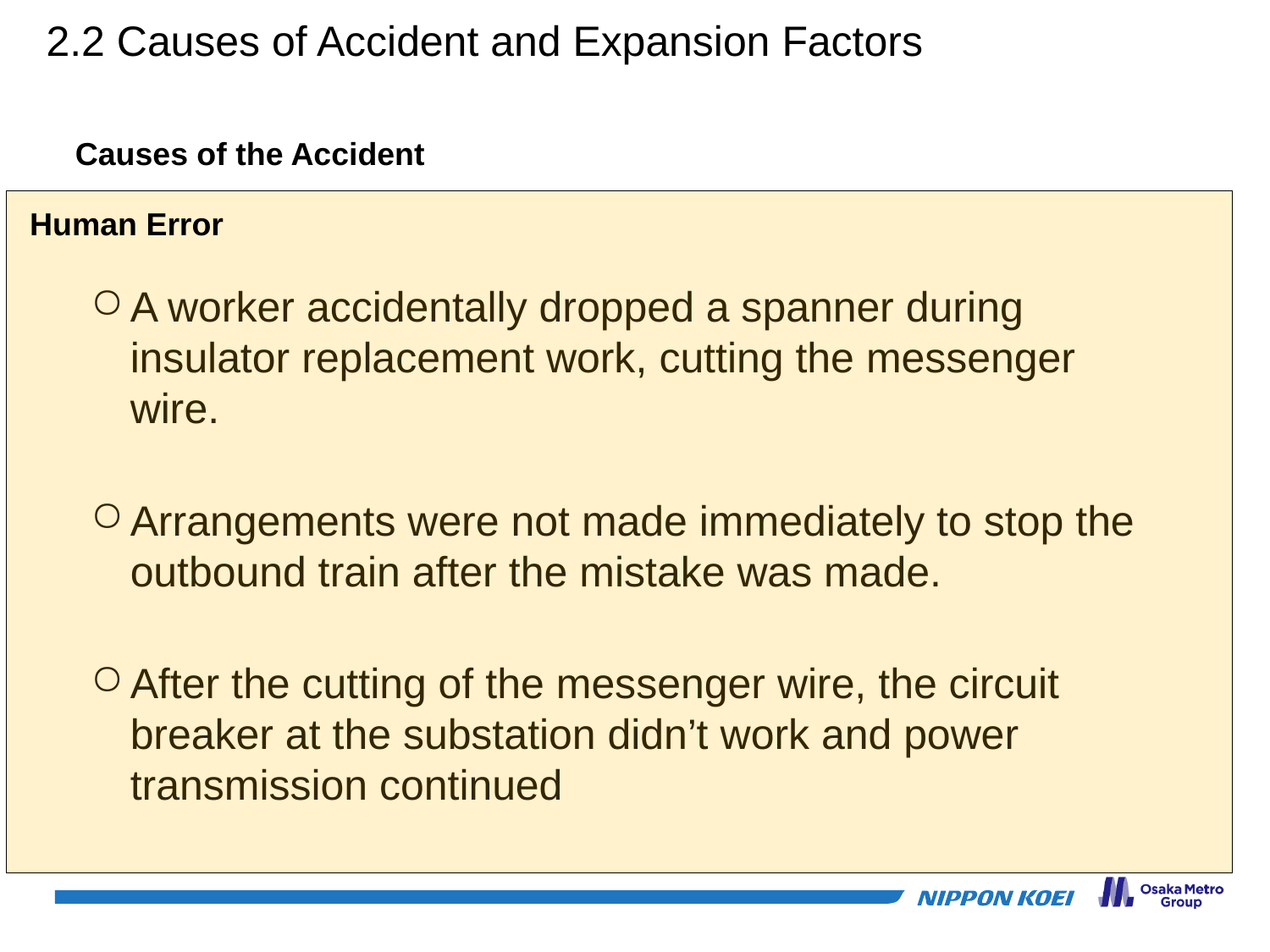

2.2 Causes of Accident and Expansion Factors
Causes of the Accident

Human Error

A worker accidentally dropped a spanner during insulator replacement work, cutting the messenger wire.

Arrangements were not made immediately to stop the outbound train after the mistake was made.

After the cutting of the messenger wire, the circuit breaker at the substation didn’t work and power transmission continued